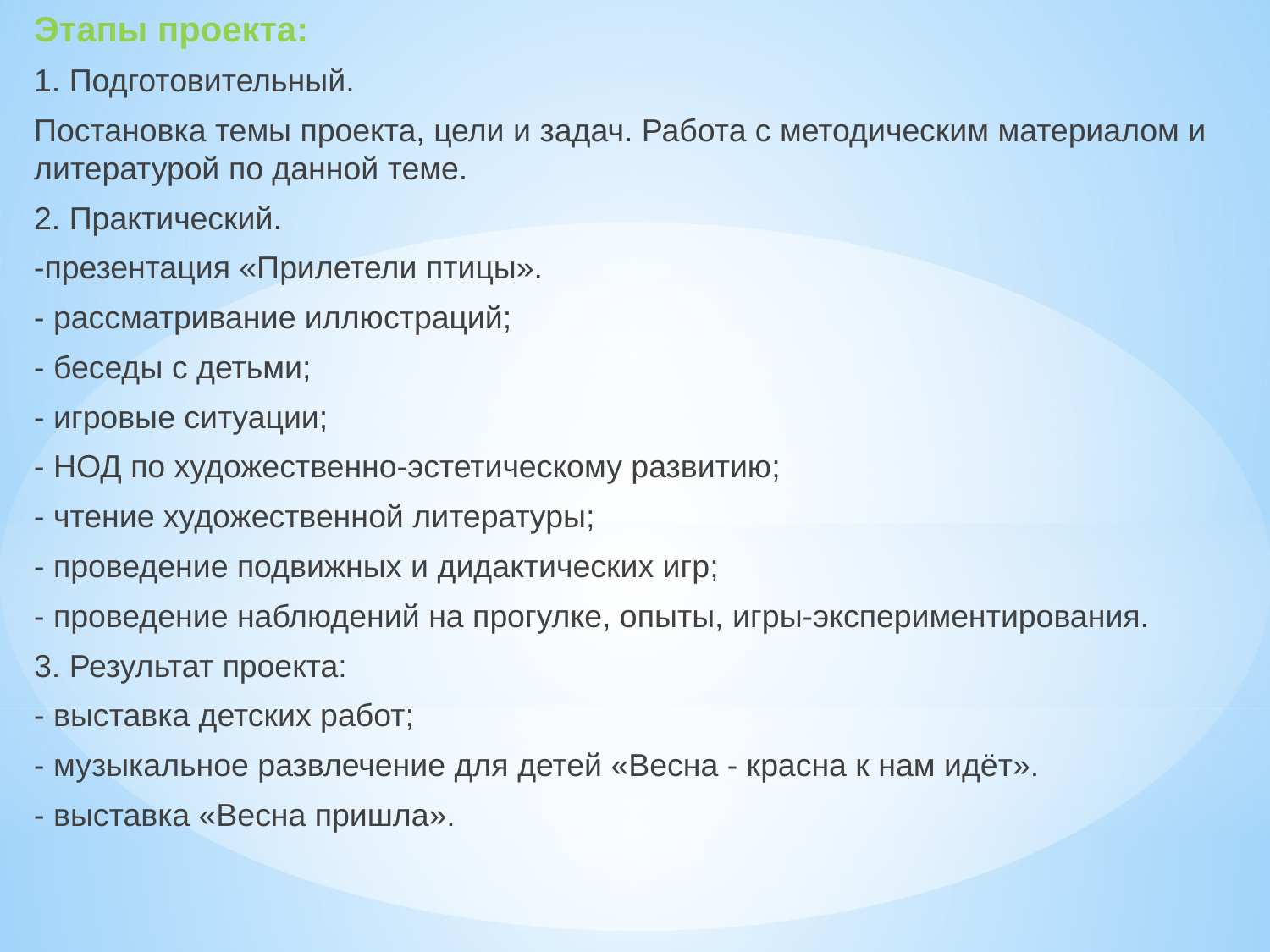

Этапы проекта:
1. Подготовительный.
Постановка темы проекта, цели и задач. Работа с методическим материалом и литературой по данной теме.
2. Практический.
-презентация «Прилетели птицы».
- рассматривание иллюстраций;
- беседы с детьми;
- игровые ситуации;
- НОД по художественно-эстетическому развитию;
- чтение художественной литературы;
- проведение подвижных и дидактических игр;
- проведение наблюдений на прогулке, опыты, игры-экспериментирования.
3. Результат проекта:
- выставка детских работ;
- музыкальное развлечение для детей «Весна - красна к нам идёт».
- выставка «Весна пришла».